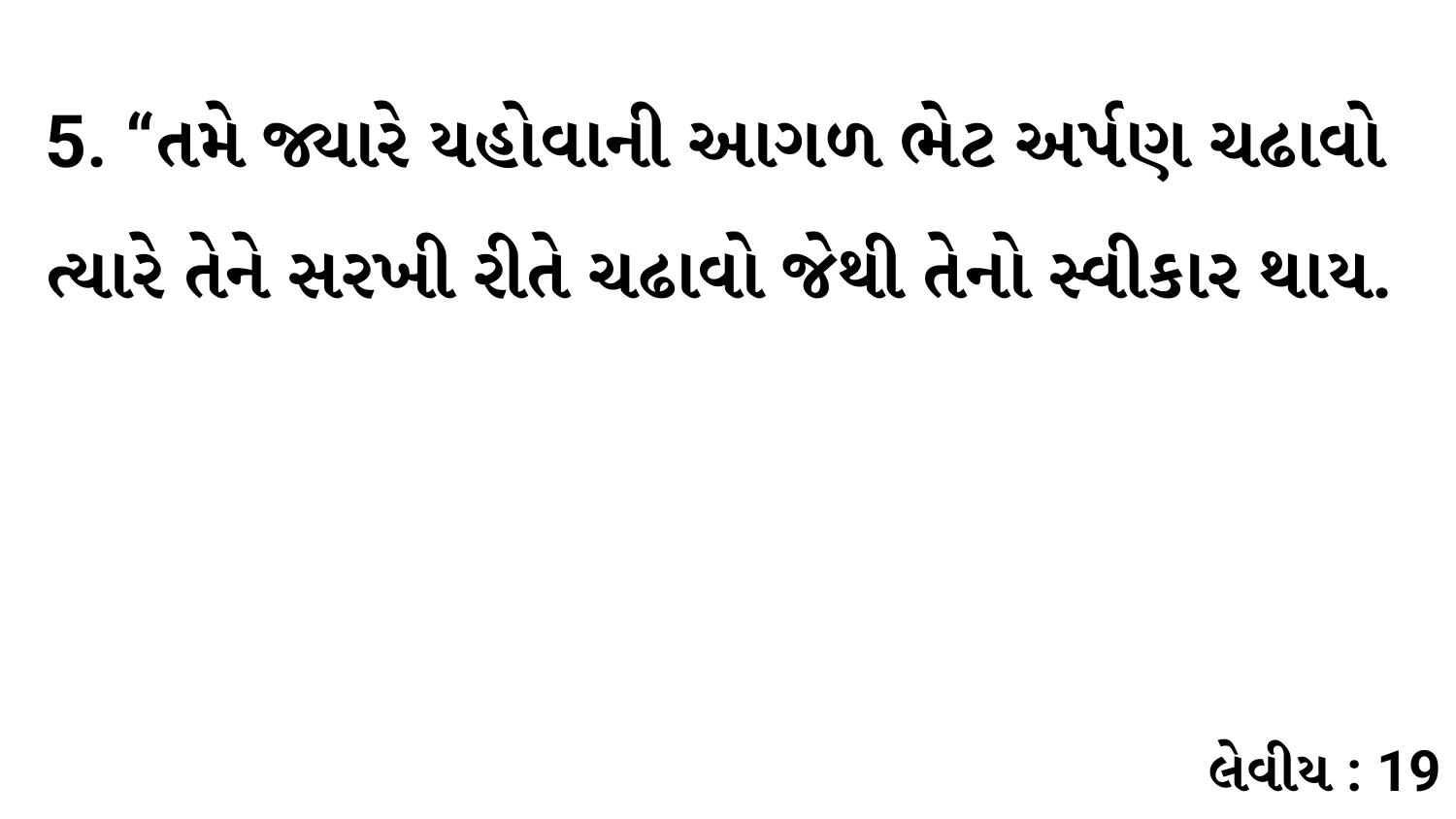

5. “તમે જ્યારે યહોવાની આગળ ભેટ અર્પણ ચઢાવો ત્યારે તેને સરખી રીતે ચઢાવો જેથી તેનો સ્વીકાર થાય.
લેવીય : 19